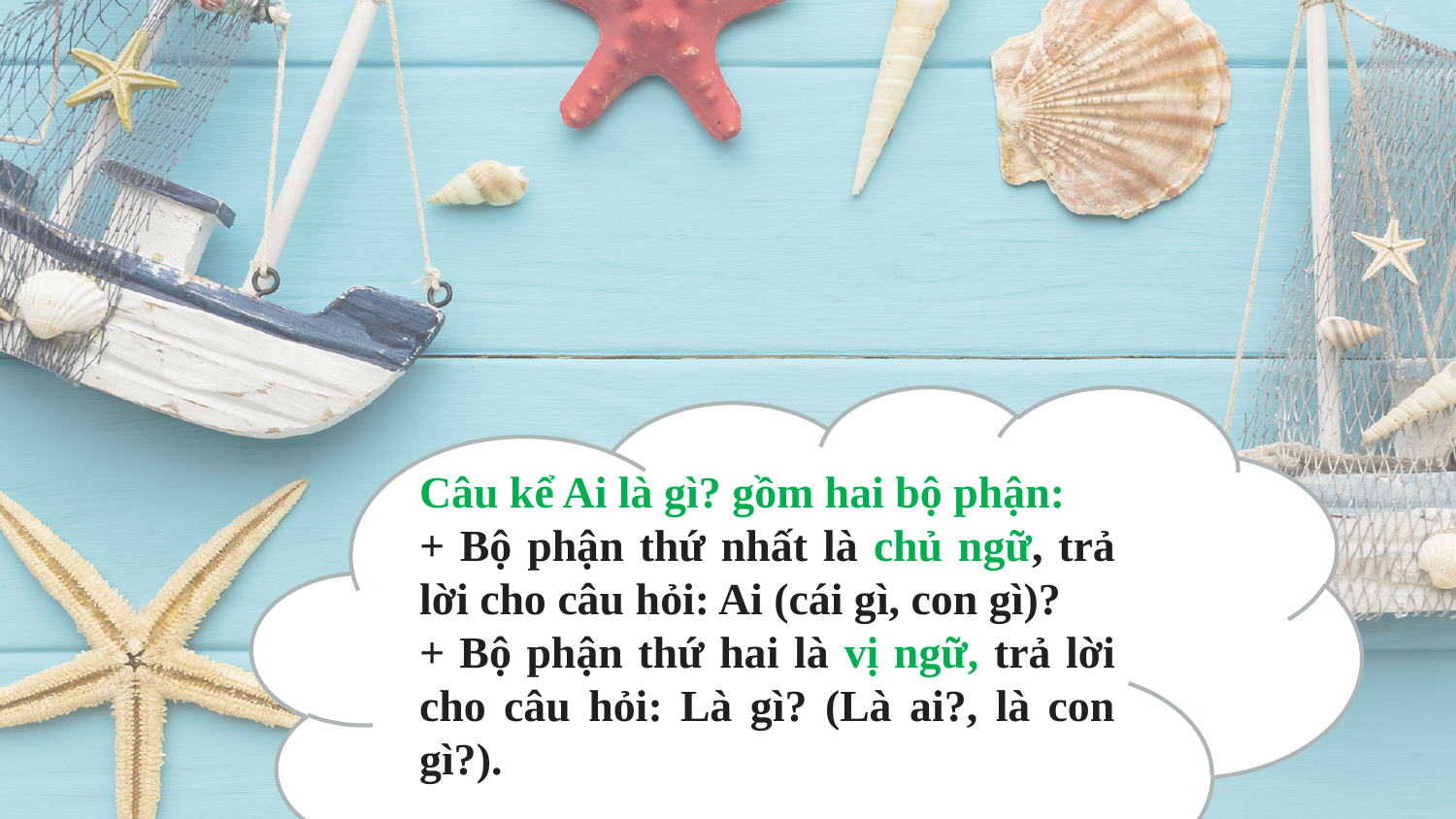

Câu kể Ai là gì? gồm hai bộ phận:
+ Bộ phận thứ nhất là chủ ngữ, trả lời cho câu hỏi: Ai (cái gì, con gì)?
+ Bộ phận thứ hai là vị ngữ, trả lời cho câu hỏi: Là gì? (Là ai?, là con gì?).